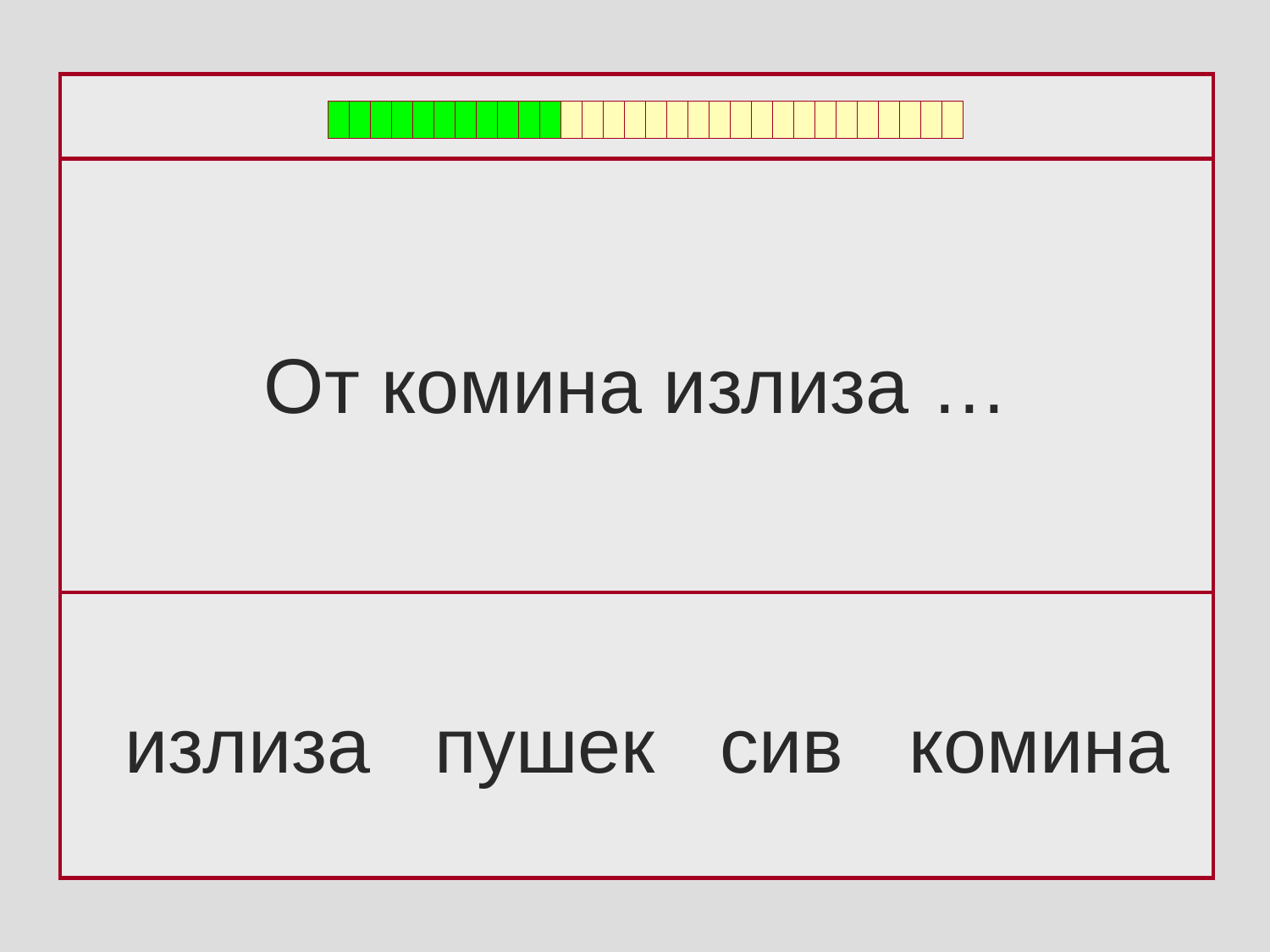

От комина излиза …
 излиза   пушек   сив   комина